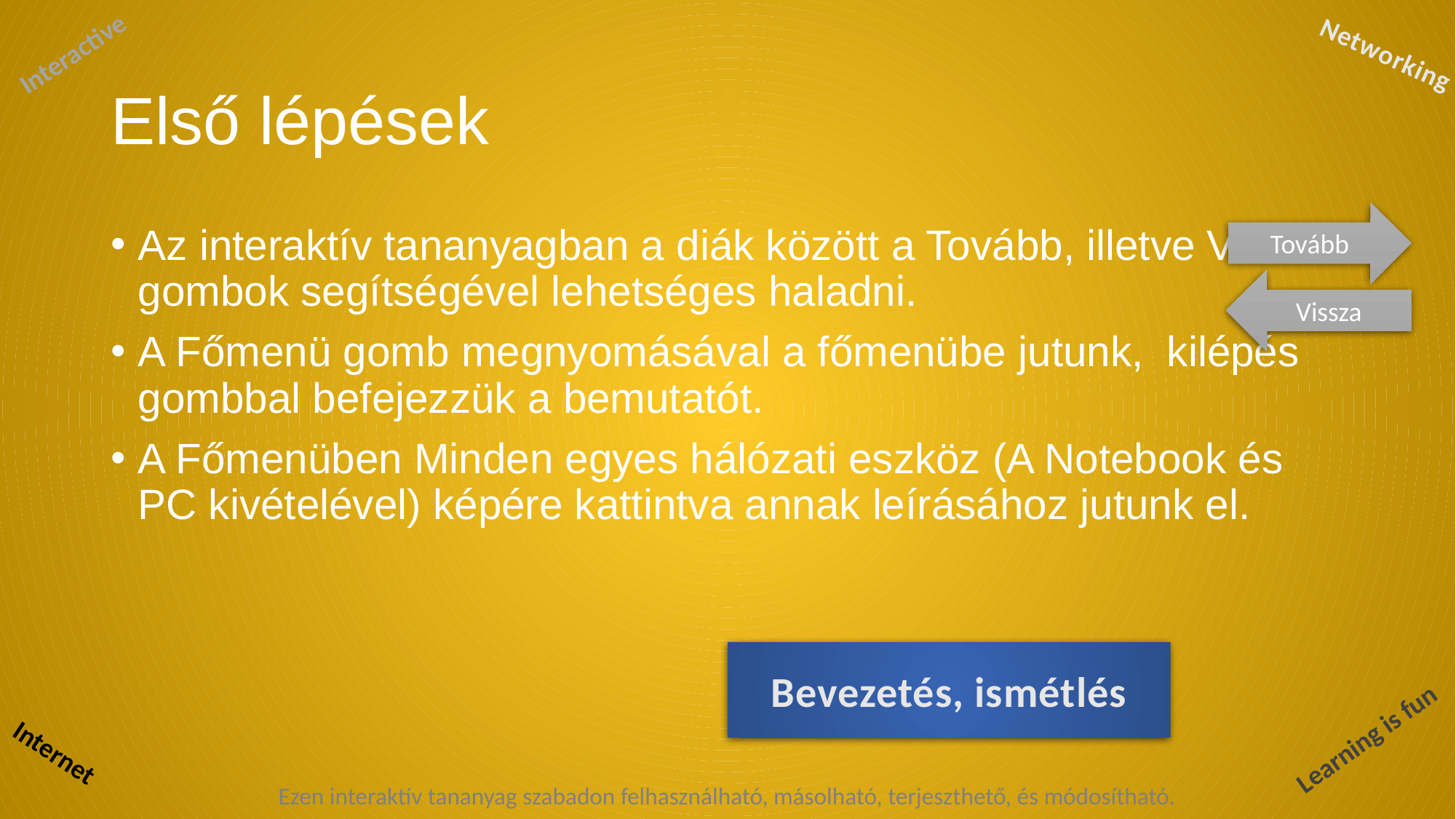

# Első lépések
Tovább
Az interaktív tananyagban a diák között a Tovább, illetve Vissza gombok segítségével lehetséges haladni.
A Főmenü gomb megnyomásával a főmenübe jutunk,  kilépés gombbal befejezzük a bemutatót.
A Főmenüben Minden egyes hálózati eszköz (A Notebook és PC kivételével) képére kattintva annak leírásához jutunk el.

Vissza
Bevezetés, ismétlés